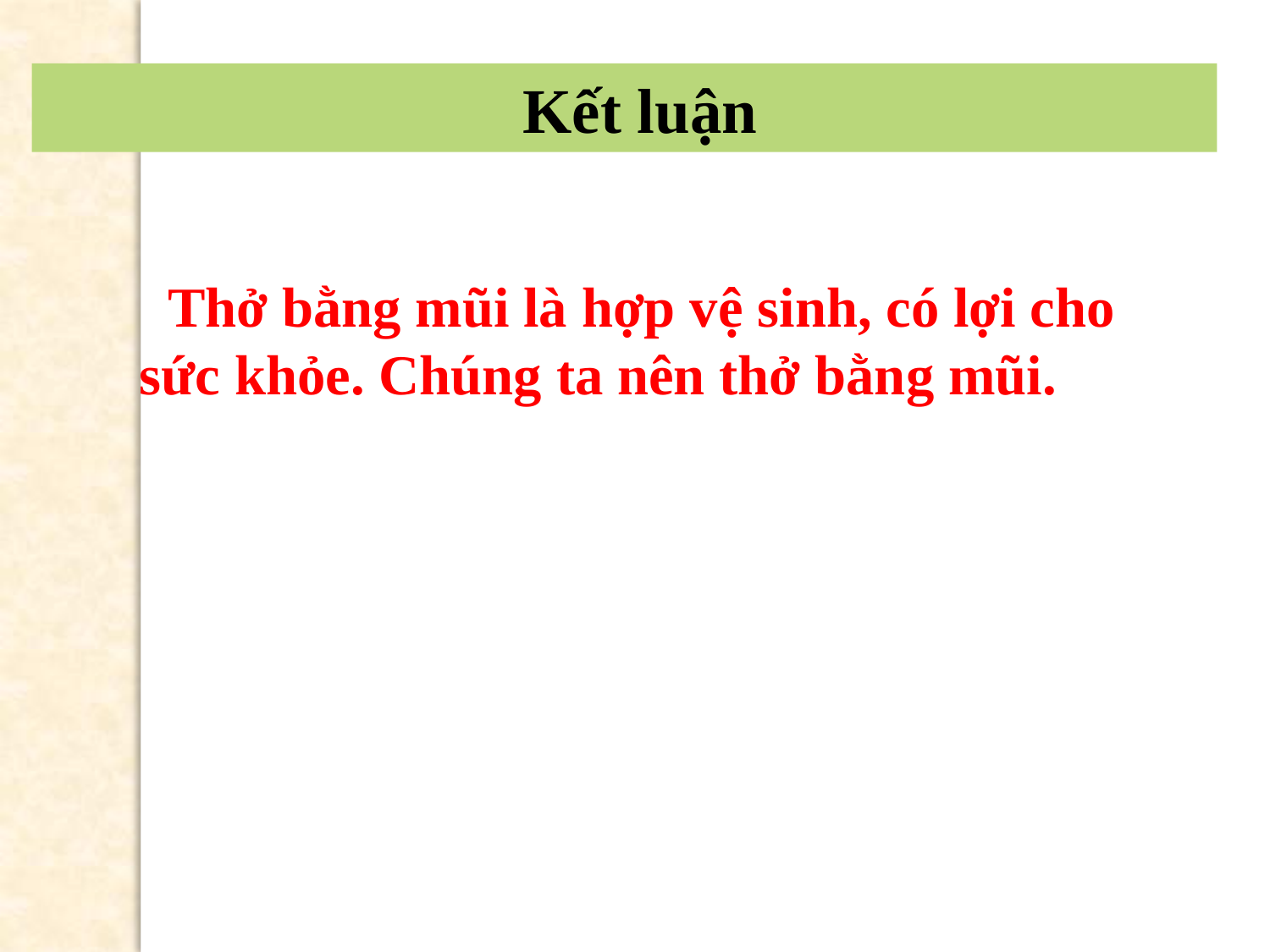

Kết luận
  Thở bằng mũi là hợp vệ sinh, có lợi cho sức khỏe. Chúng ta nên thở bằng mũi.